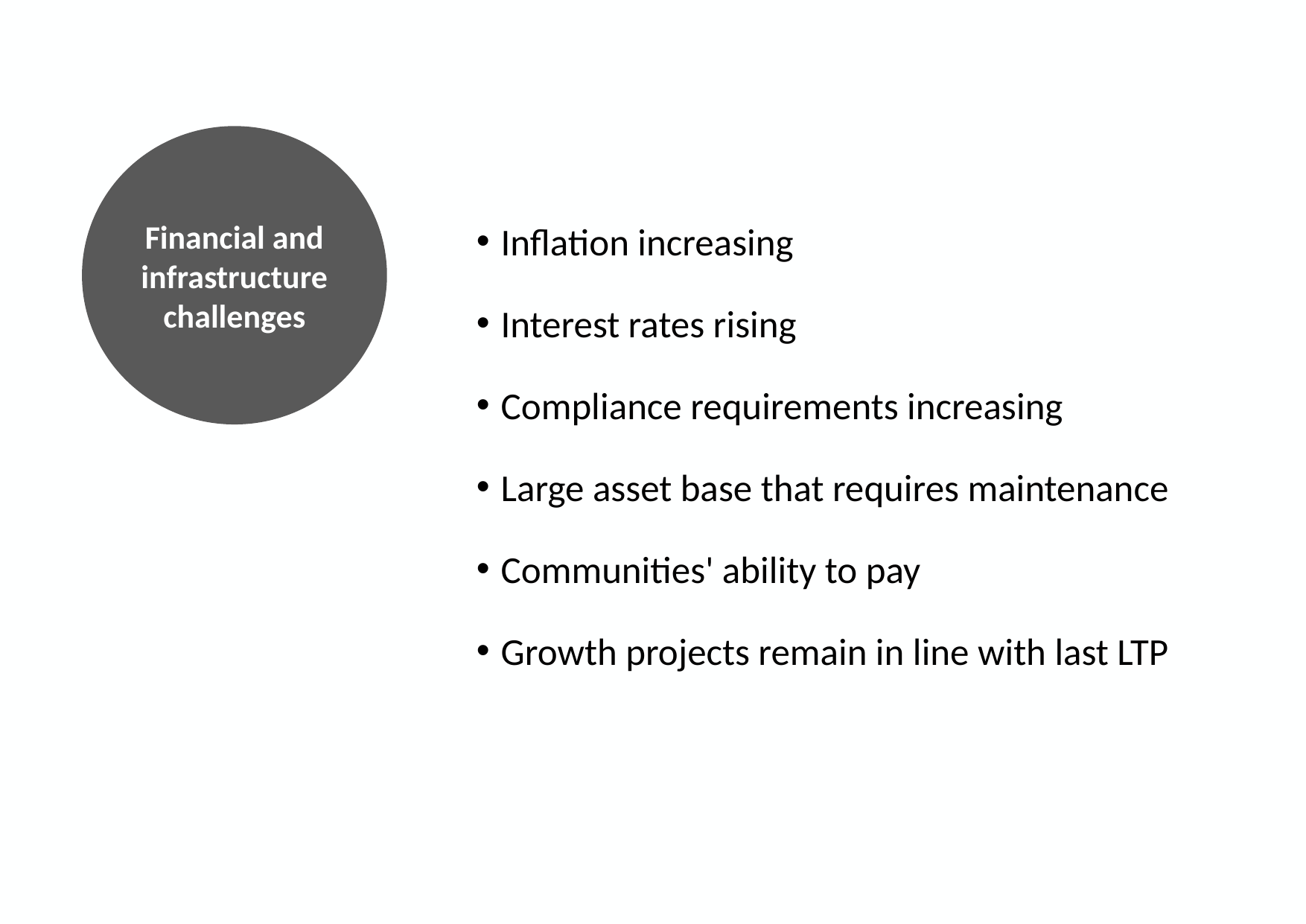

Financial and infrastructure challenges
Inflation increasing
Interest rates rising
Compliance requirements increasing
Large asset base that requires maintenance
Communities' ability to pay
Growth projects remain in line with last LTP